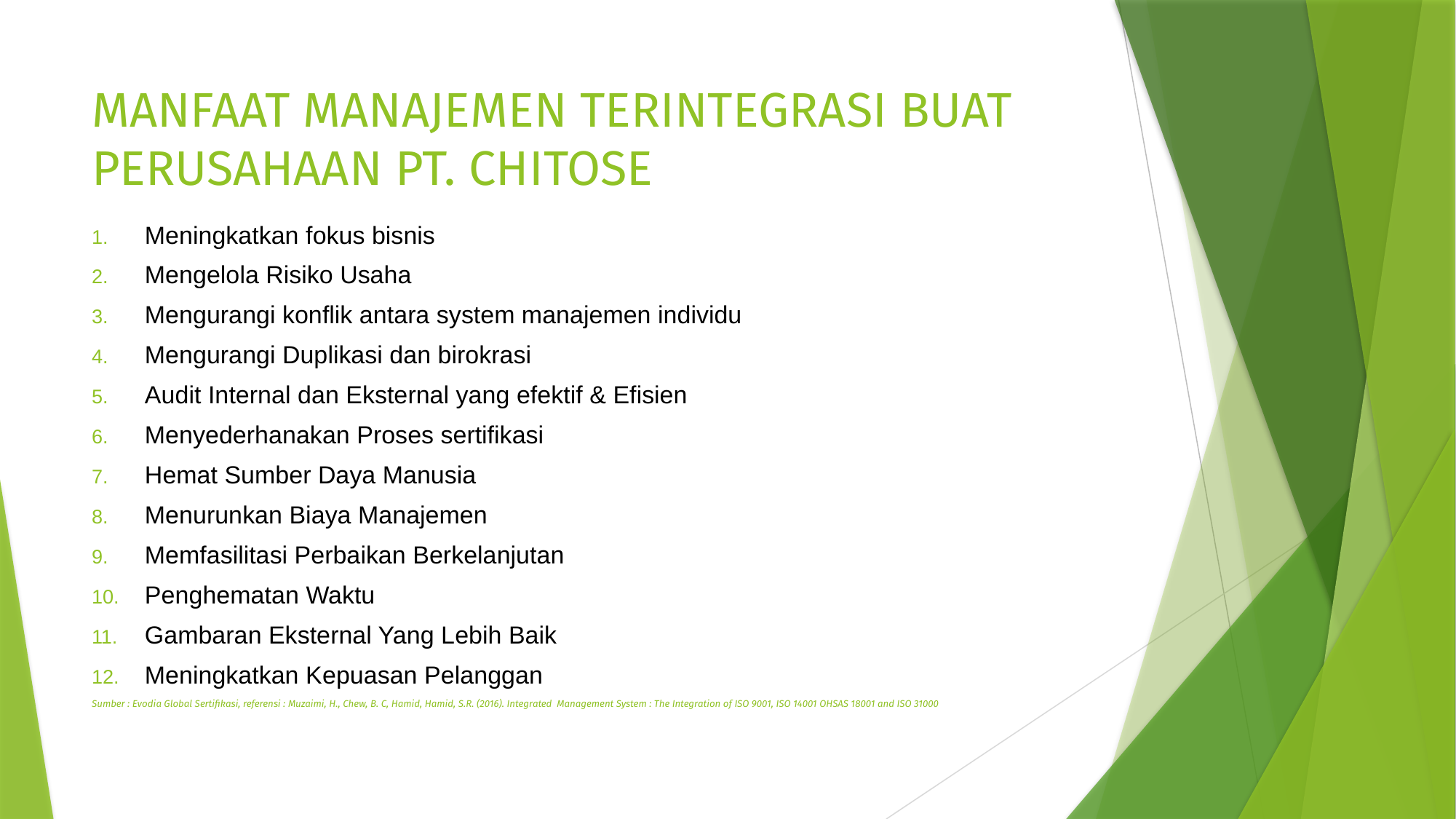

# MANFAAT MANAJEMEN TERINTEGRASI BUAT PERUSAHAAN PT. CHITOSE
Meningkatkan fokus bisnis
Mengelola Risiko Usaha
Mengurangi konflik antara system manajemen individu
Mengurangi Duplikasi dan birokrasi
Audit Internal dan Eksternal yang efektif & Efisien
Menyederhanakan Proses sertifikasi
Hemat Sumber Daya Manusia
Menurunkan Biaya Manajemen
Memfasilitasi Perbaikan Berkelanjutan
Penghematan Waktu
Gambaran Eksternal Yang Lebih Baik
Meningkatkan Kepuasan Pelanggan

Sumber : Evodia Global Sertifikasi, referensi : Muzaimi, H., Chew, B. C, Hamid, Hamid, S.R. (2016). Integrated  Management System : The Integration of ISO 9001, ISO 14001 OHSAS 18001 and ISO 31000